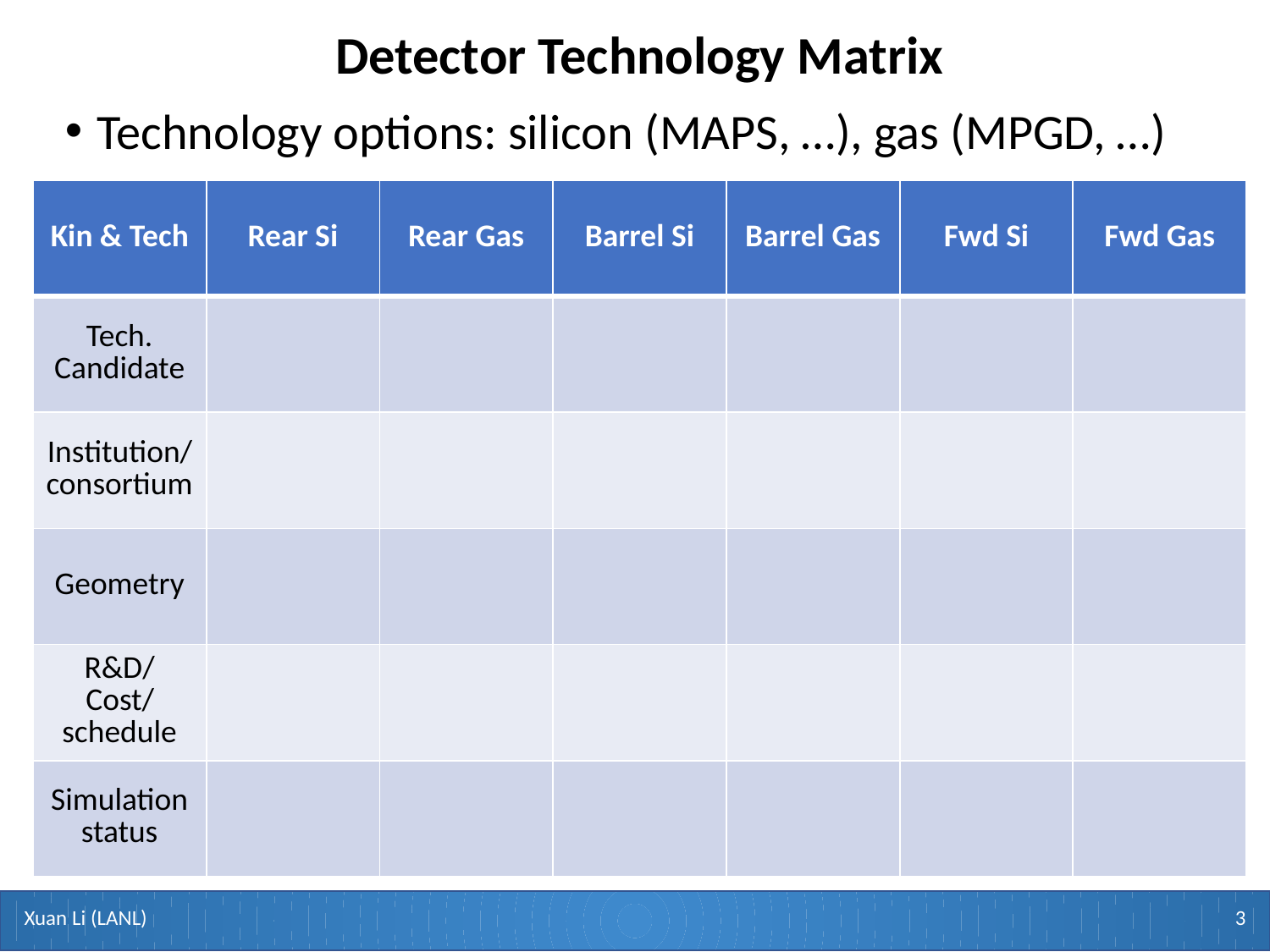

# Detector Technology Matrix
Technology options: silicon (MAPS, …), gas (MPGD, …)
| Kin & Tech | Rear Si | Rear Gas | Barrel Si | Barrel Gas | Fwd Si | Fwd Gas |
| --- | --- | --- | --- | --- | --- | --- |
| Tech. Candidate |  |  |  |  |  |  |
| Institution/consortium |  |  |  |  |  |  |
| Geometry |  |  |  |  |  |  |
| R&D/Cost/schedule |  |  |  |  |  |  |
| Simulation status |  |  |  |  |  |  |
Xuan Li (LANL)
3